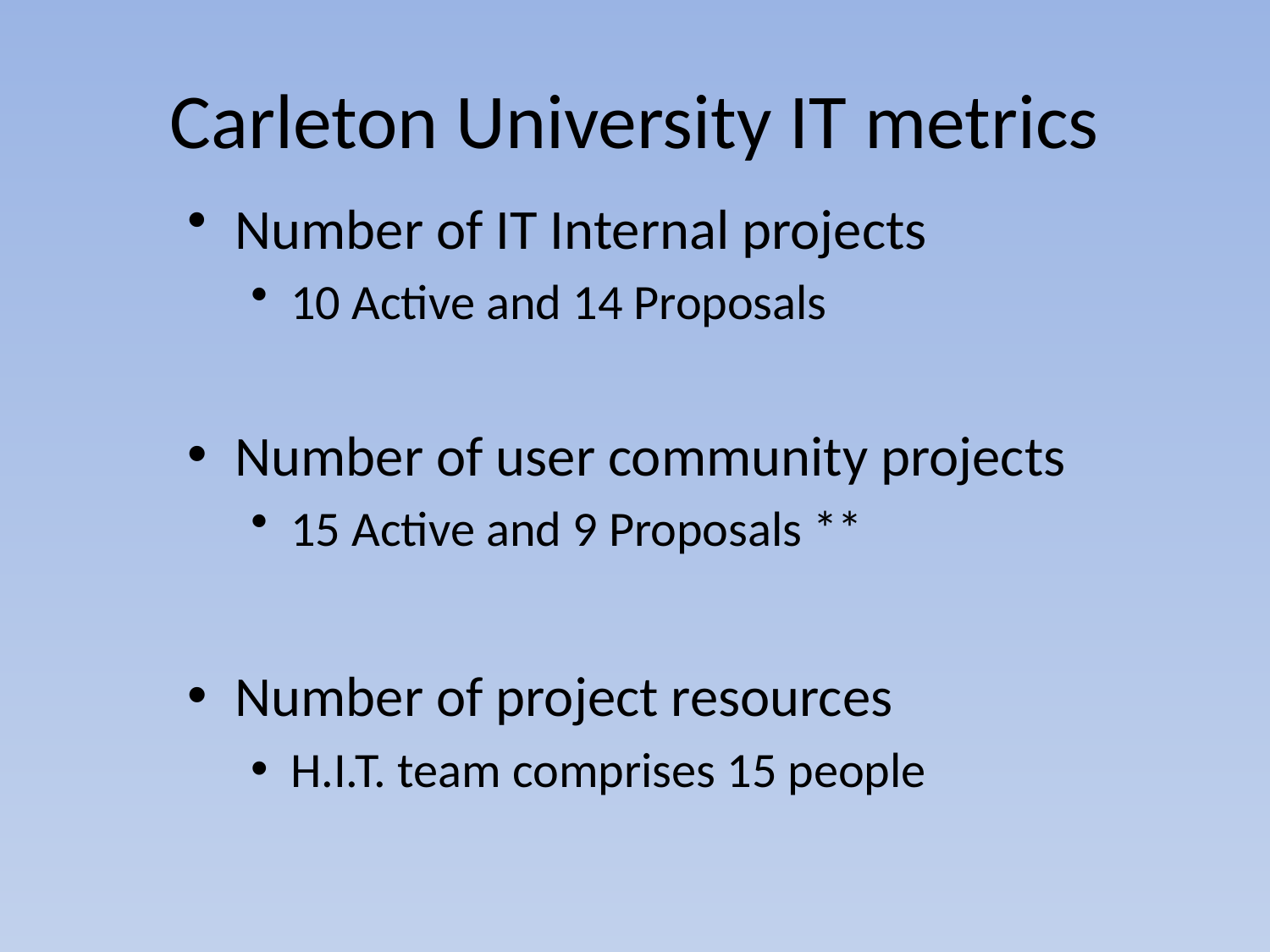

Carleton University IT metrics
Number of IT Internal projects
10 Active and 14 Proposals

Number of user community projects
15 Active and 9 Proposals **

Number of project resources
H.I.T. team comprises 15 people